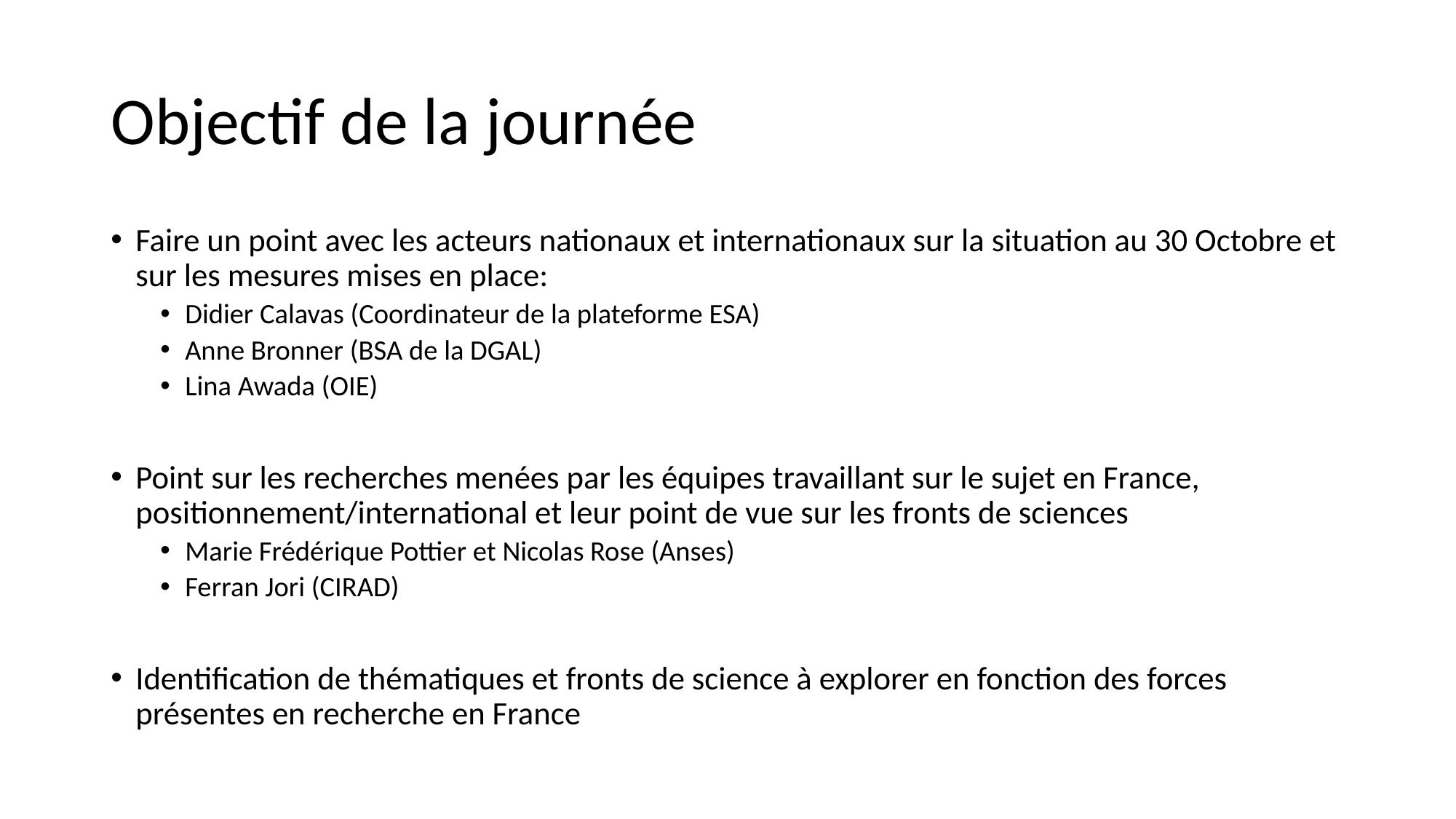

# Objectif de la journée
Faire un point avec les acteurs nationaux et internationaux sur la situation au 30 Octobre et sur les mesures mises en place:
Didier Calavas (Coordinateur de la plateforme ESA)
Anne Bronner (BSA de la DGAL)
Lina Awada (OIE)

Point sur les recherches menées par les équipes travaillant sur le sujet en France, positionnement/international et leur point de vue sur les fronts de sciences
Marie Frédérique Pottier et Nicolas Rose (Anses)
Ferran Jori (CIRAD)

Identification de thématiques et fronts de science à explorer en fonction des forces présentes en recherche en France